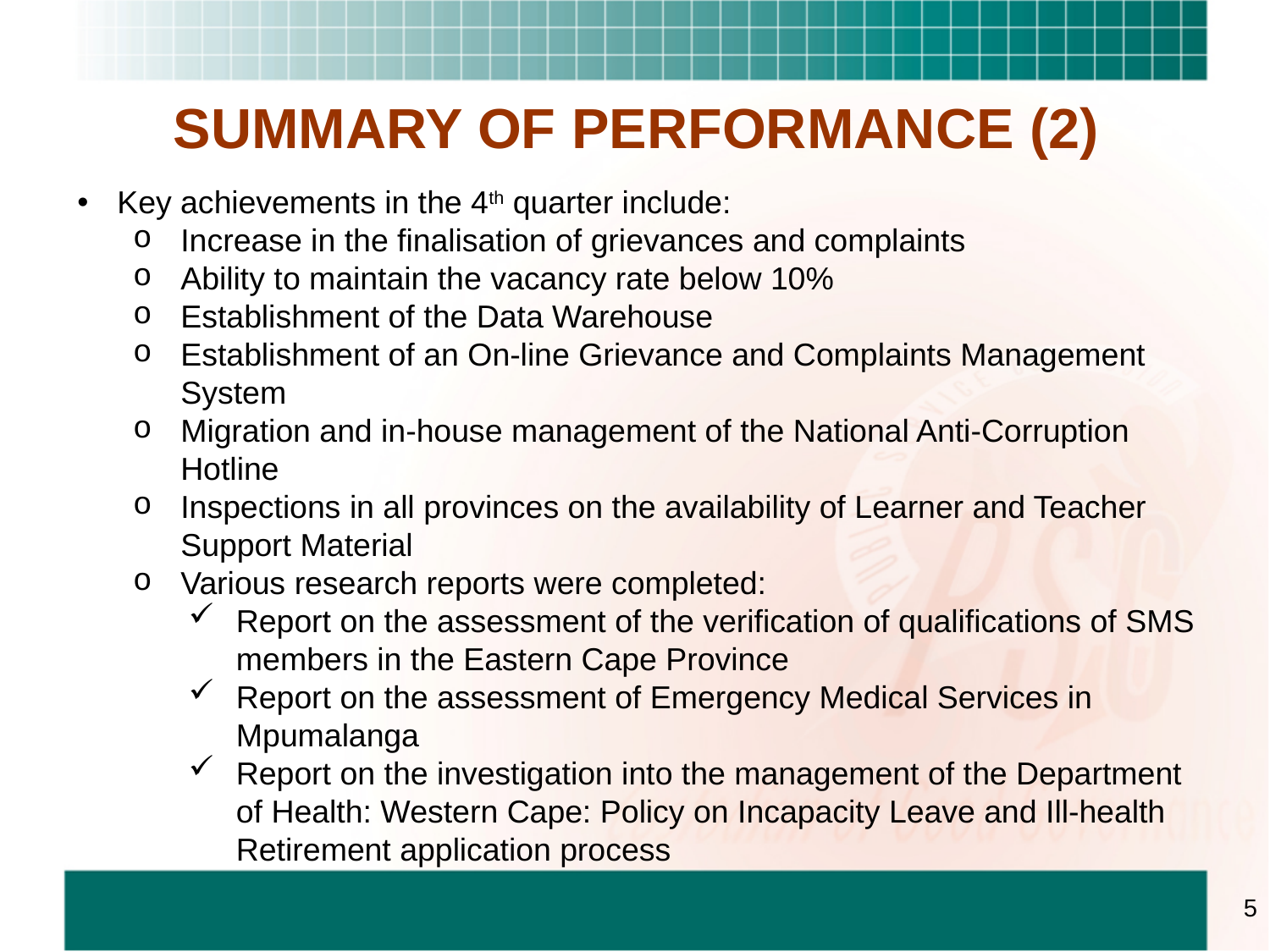

SUMMARY OF PERFORMANCE (2)
Key achievements in the 4th quarter include:
Increase in the finalisation of grievances and complaints
Ability to maintain the vacancy rate below 10%
Establishment of the Data Warehouse
Establishment of an On-line Grievance and Complaints Management System
Migration and in-house management of the National Anti-Corruption Hotline
Inspections in all provinces on the availability of Learner and Teacher Support Material
Various research reports were completed:
Report on the assessment of the verification of qualifications of SMS members in the Eastern Cape Province
Report on the assessment of Emergency Medical Services in Mpumalanga
Report on the investigation into the management of the Department of Health: Western Cape: Policy on Incapacity Leave and Ill-health Retirement application process

5